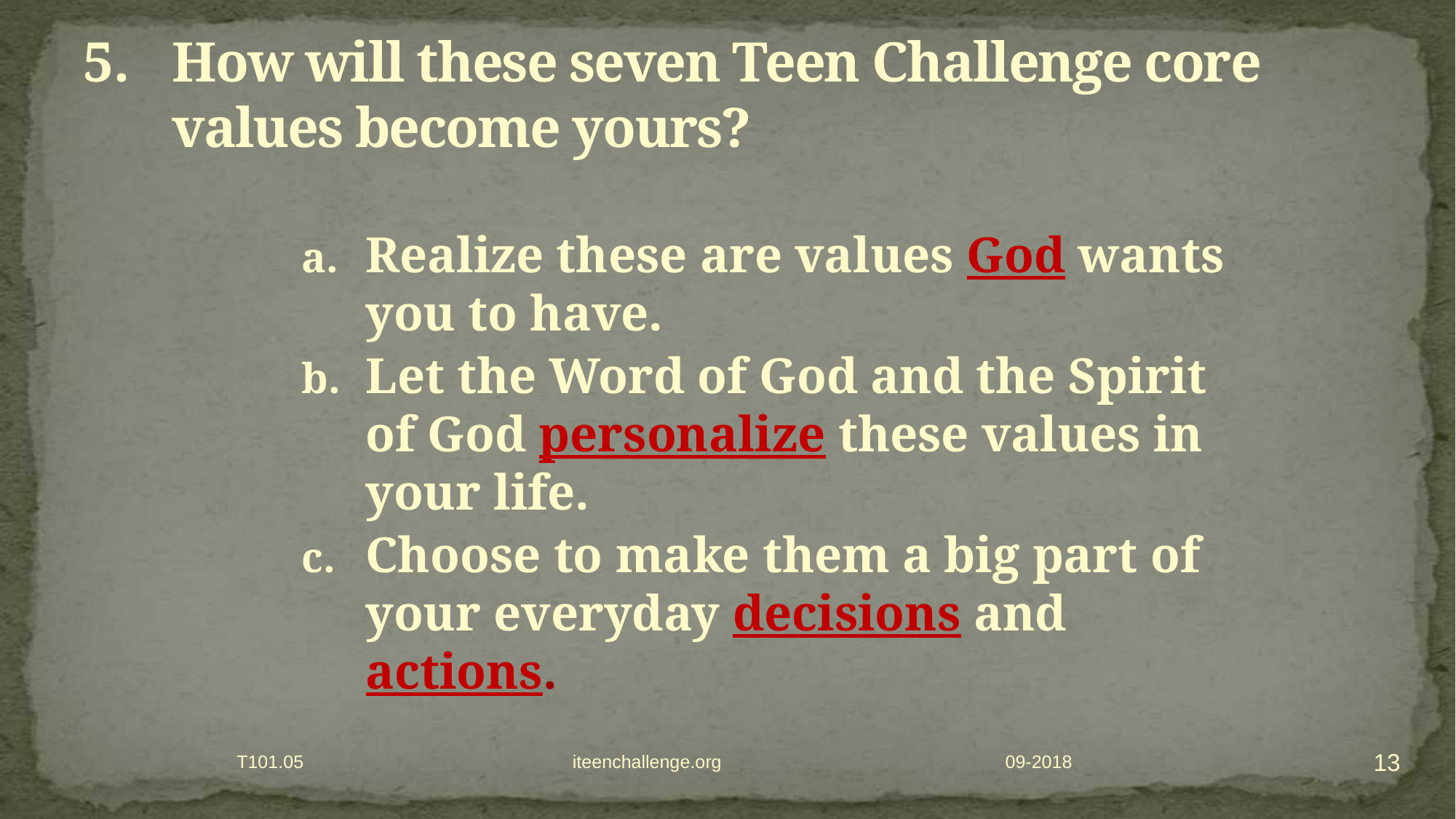

# How will these seven Teen Challenge core values become yours?
Realize these are values God wants you to have.
Let the Word of God and the Spirit of God personalize these values in your life.
Choose to make them a big part of your everyday decisions and actions.

13
T101.05                                                     iteenchallenge.org
09-2018